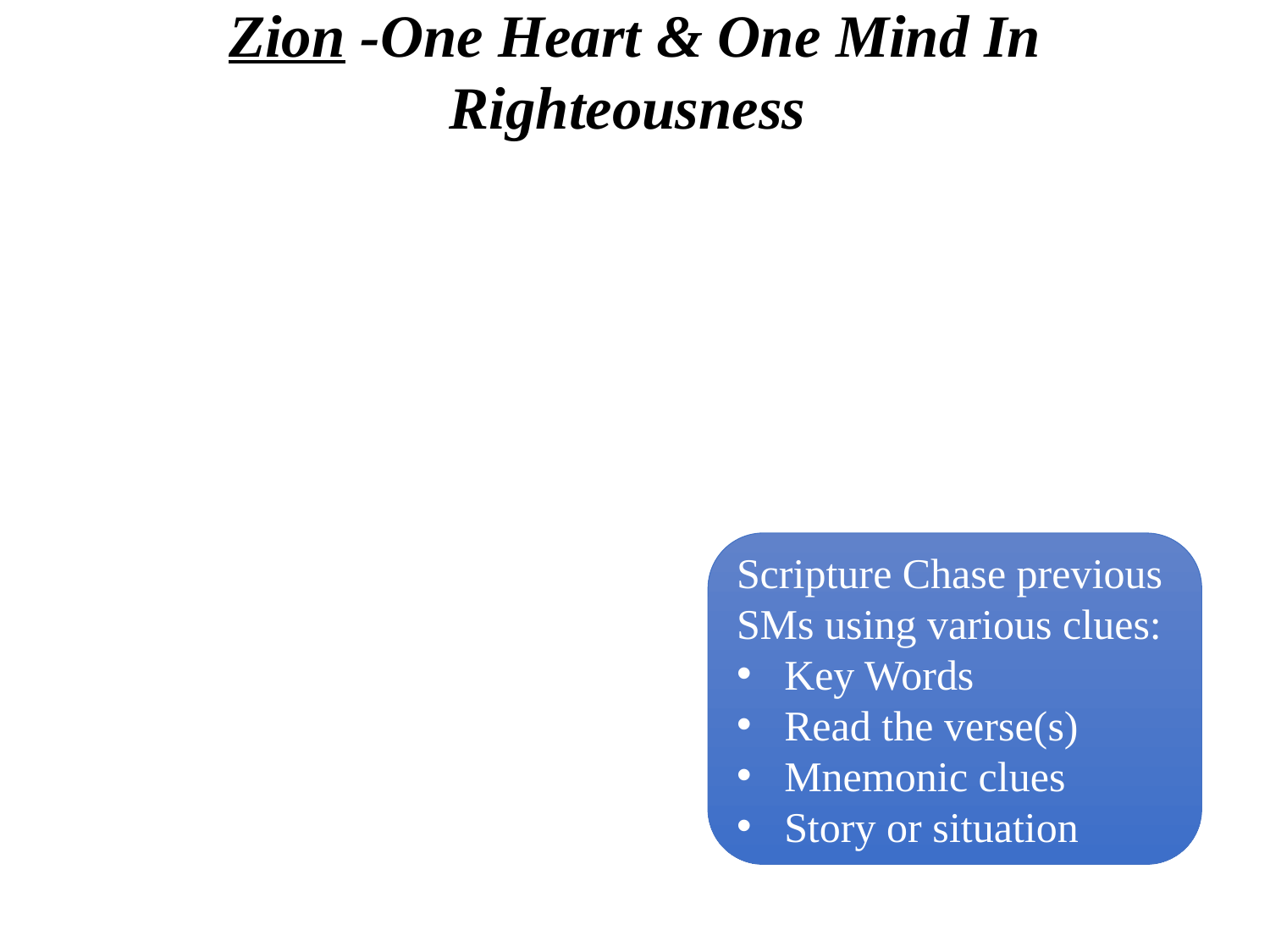

Zion -One Heart & One Mind In Righteousness
Scripture Chase previous SMs using various clues:
Key Words
Read the verse(s)
Mnemonic clues
Story or situation